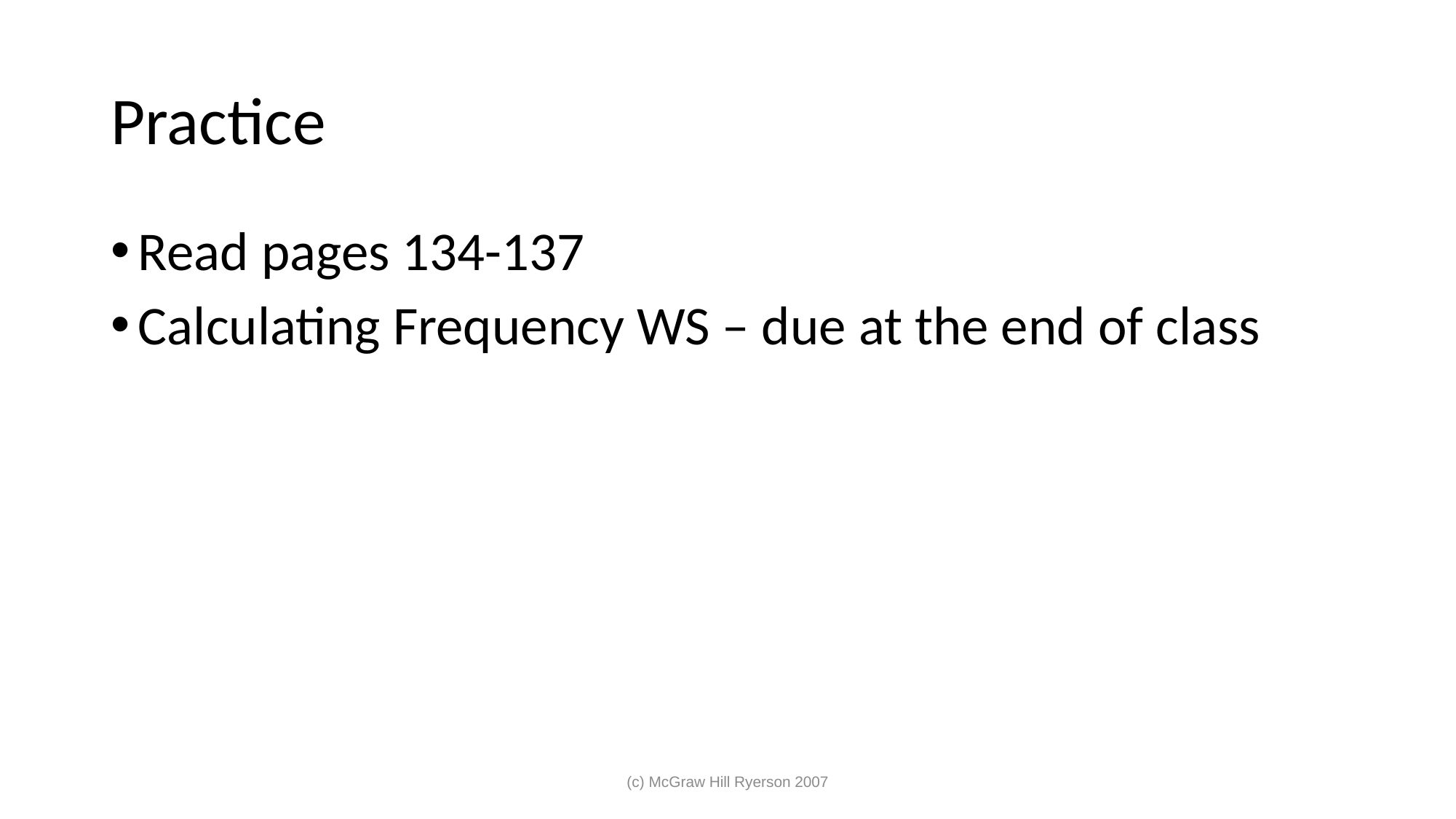

# Practice
Read pages 134-137
Calculating Frequency WS – due at the end of class

(c) McGraw Hill Ryerson 2007